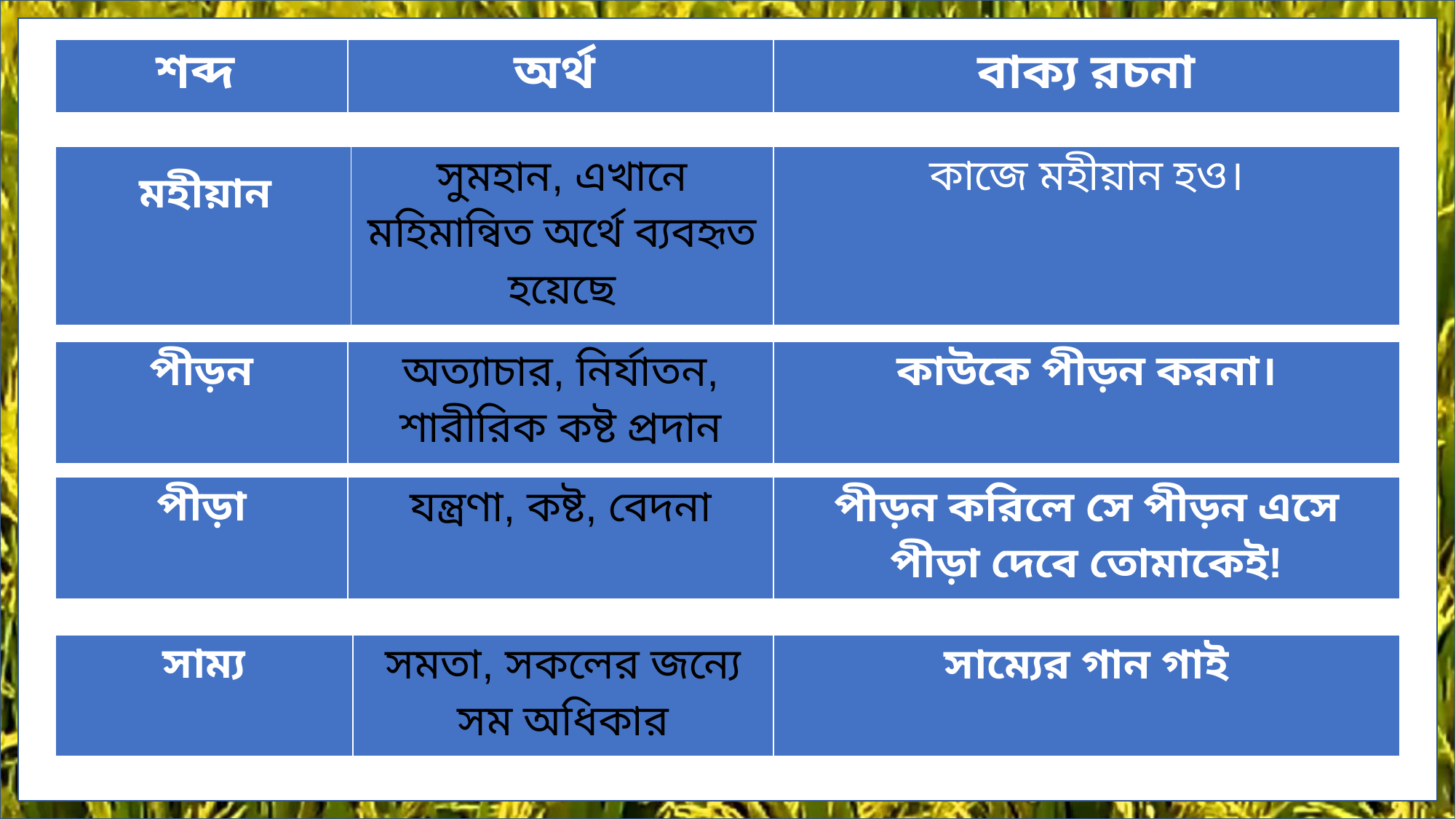

| শব্দ | অর্থ | বাক্য রচনা |
| --- | --- | --- |
| মহীয়ান | সুমহান, এখানে মহিমান্বিত অর্থে ব্যবহৃত হয়েছে | কাজে মহীয়ান হও। |
| --- | --- | --- |
| পীড়ন | অত্যাচার, নির্যাতন, শারীরিক কষ্ট প্রদান | কাউকে পীড়ন করনা। |
| --- | --- | --- |
| পীড়া | যন্ত্রণা, কষ্ট, বেদনা | পীড়ন করিলে সে পীড়ন এসে পীড়া দেবে তোমাকেই! |
| --- | --- | --- |
| সাম্য | সমতা, সকলের জন্যে সম অধিকার | সাম্যের গান গাই |
| --- | --- | --- |